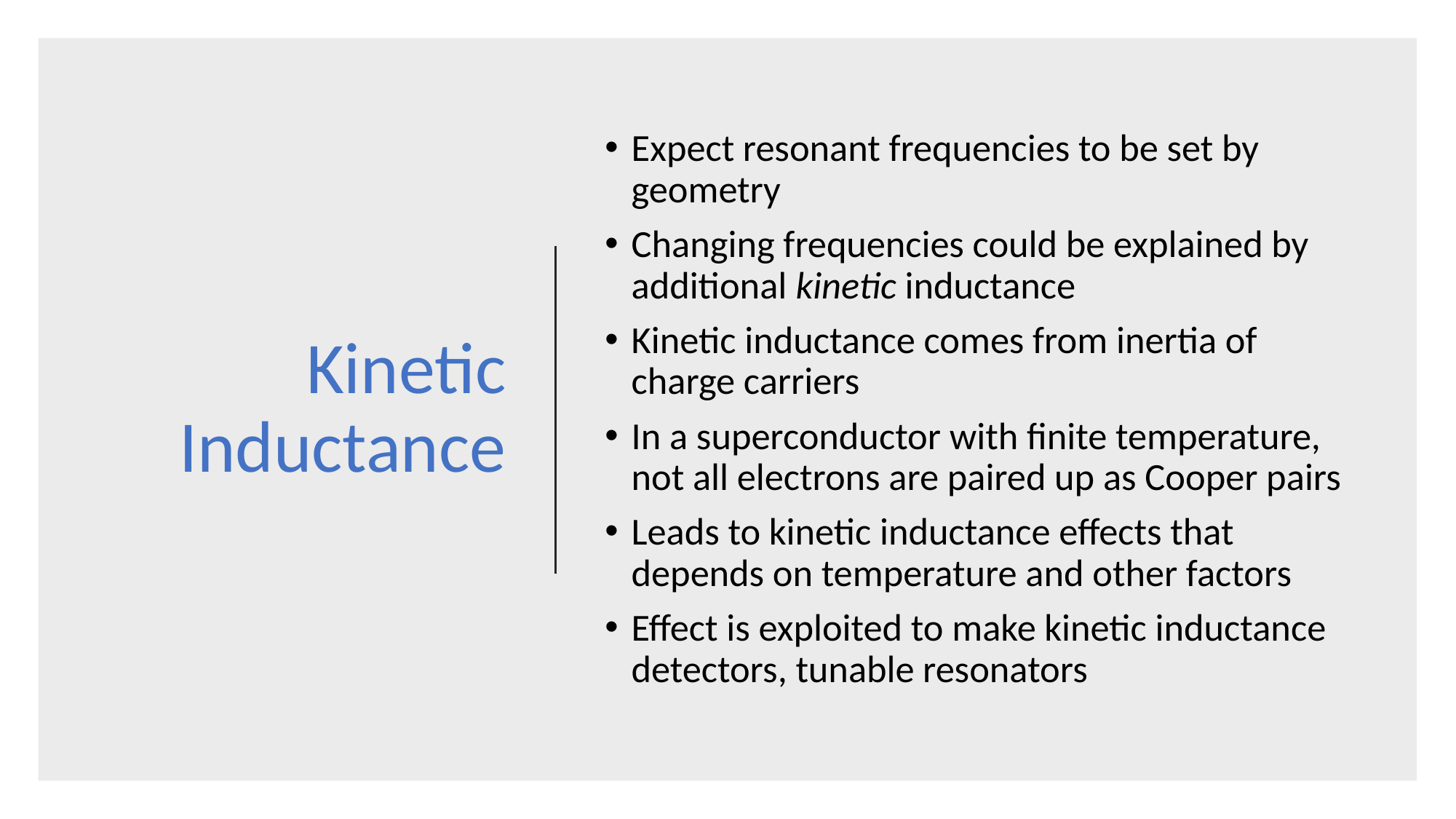

# Kinetic Inductance
Expect resonant frequencies to be set by geometry
Changing frequencies could be explained by additional kinetic inductance
Kinetic inductance comes from inertia of charge carriers
In a superconductor with finite temperature, not all electrons are paired up as Cooper pairs
Leads to kinetic inductance effects that depends on temperature and other factors
Effect is exploited to make kinetic inductance detectors, tunable resonators